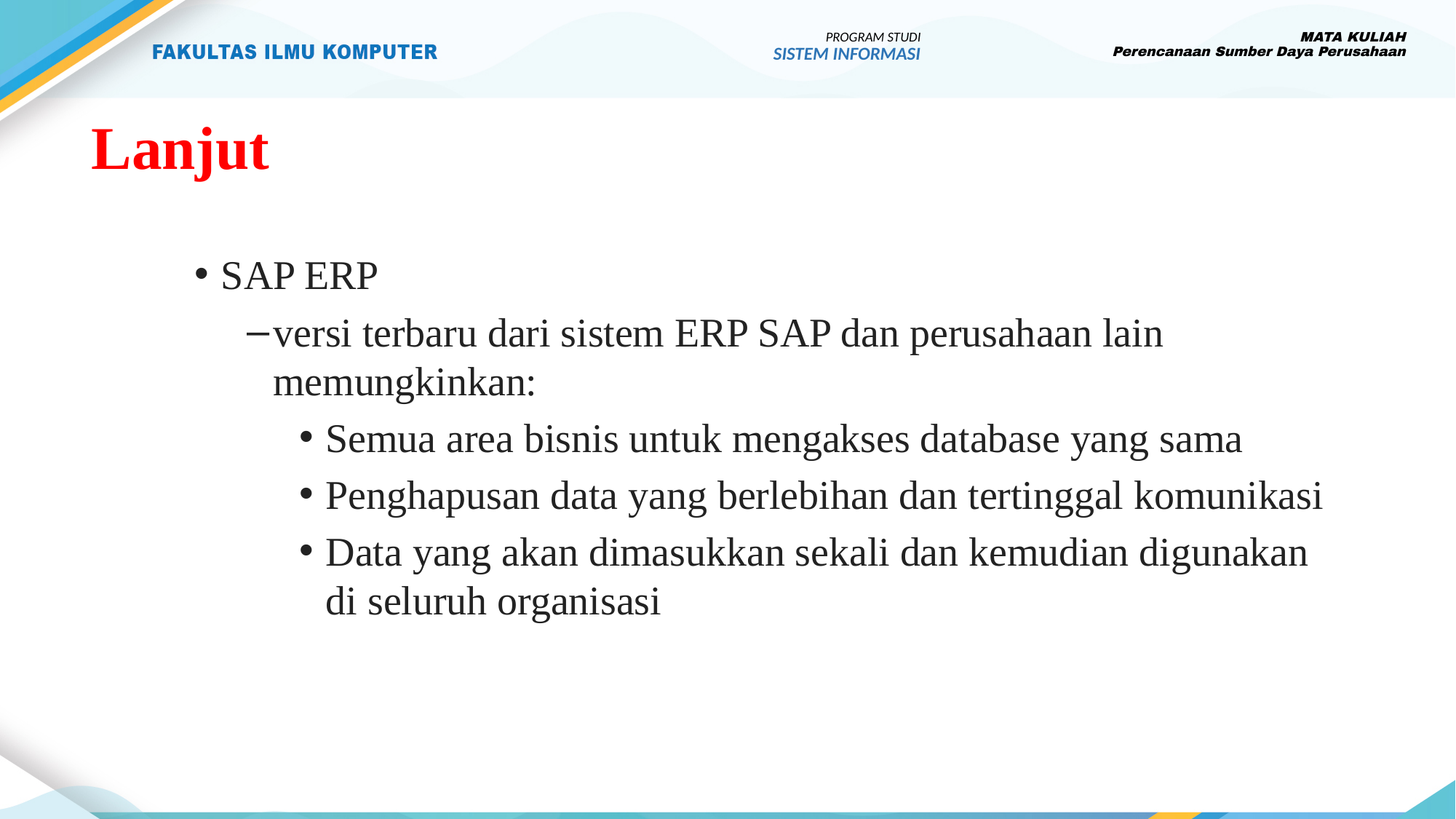

PROGRAM STUDI
SISTEM INFORMASI
MATA KULIAH
Perencanaan Sumber Daya Perusahaan
# Lanjut
SAP ERP
versi terbaru dari sistem ERP SAP dan perusahaan lain memungkinkan:
Semua area bisnis untuk mengakses database yang sama
Penghapusan data yang berlebihan dan tertinggal komunikasi
Data yang akan dimasukkan sekali dan kemudian digunakan di seluruh organisasi